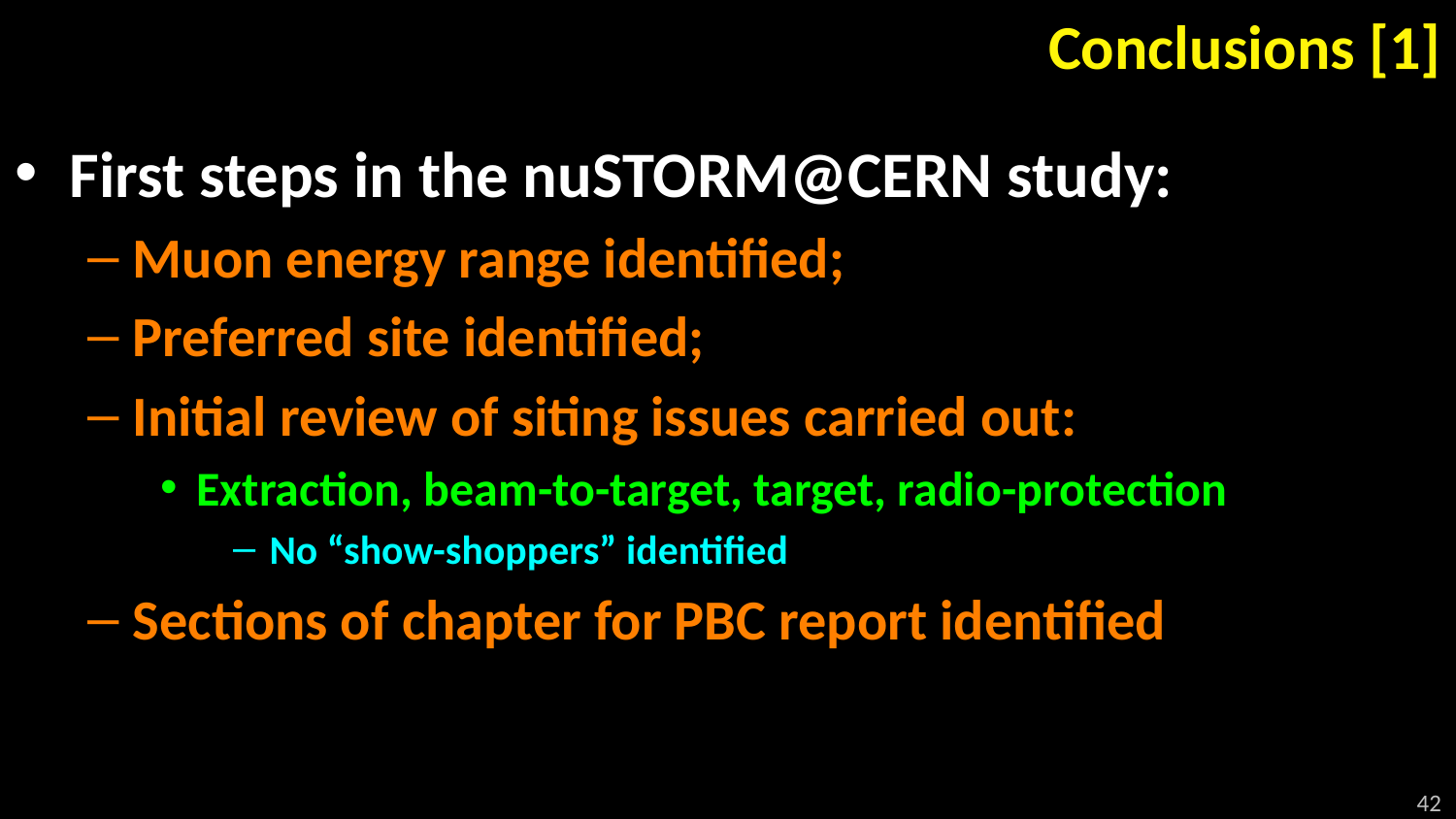

# Conclusions [1]
First steps in the nuSTORM@CERN study:
Muon energy range identified;
Preferred site identified;
Initial review of siting issues carried out:
Extraction, beam-to-target, target, radio-protection
No “show-shoppers” identified
Sections of chapter for PBC report identified
42